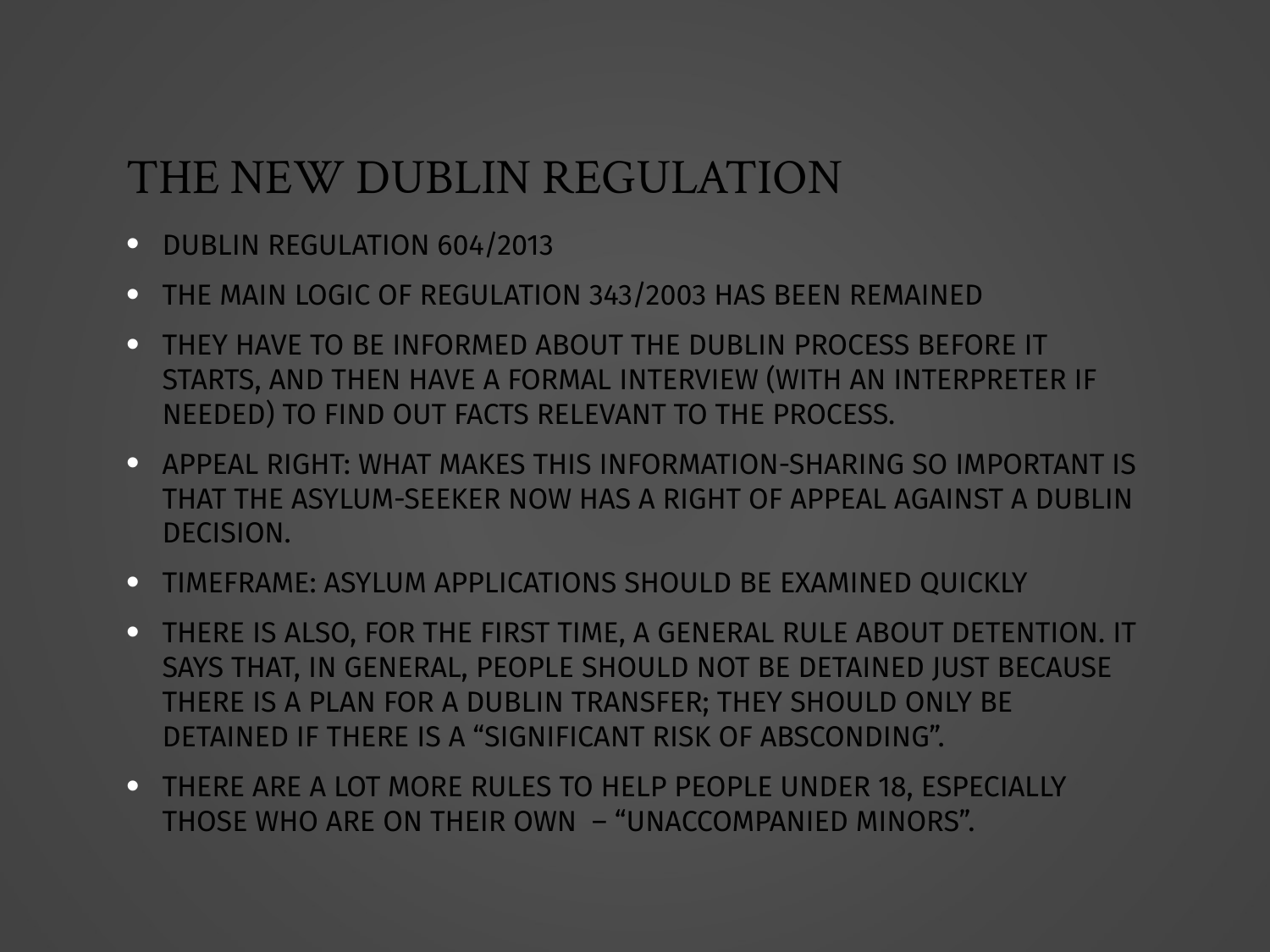

# The new Dublin regulation
Dublin regulation 604/2013
The main logic of regulation 343/2003 has been remained
they have to be informed about the Dublin process before it starts, and then have a formal interview (with an interpreter if needed) to find out facts relevant to the process.
Appeal right: What makes this information-sharing so important is that the asylum-seeker now has a right of appeal against a Dublin decision.
Timeframe: Asylum applications should be examined quickly
There is also, for the first time, a general rule about detention. It says that, in general, people should not be detained just because there is a plan for a Dublin transfer; they should only be detained if there is a “significant risk of absconding”.
There are a lot more rules to help people under 18, especially those who are on their own  – “unaccompanied minors”.